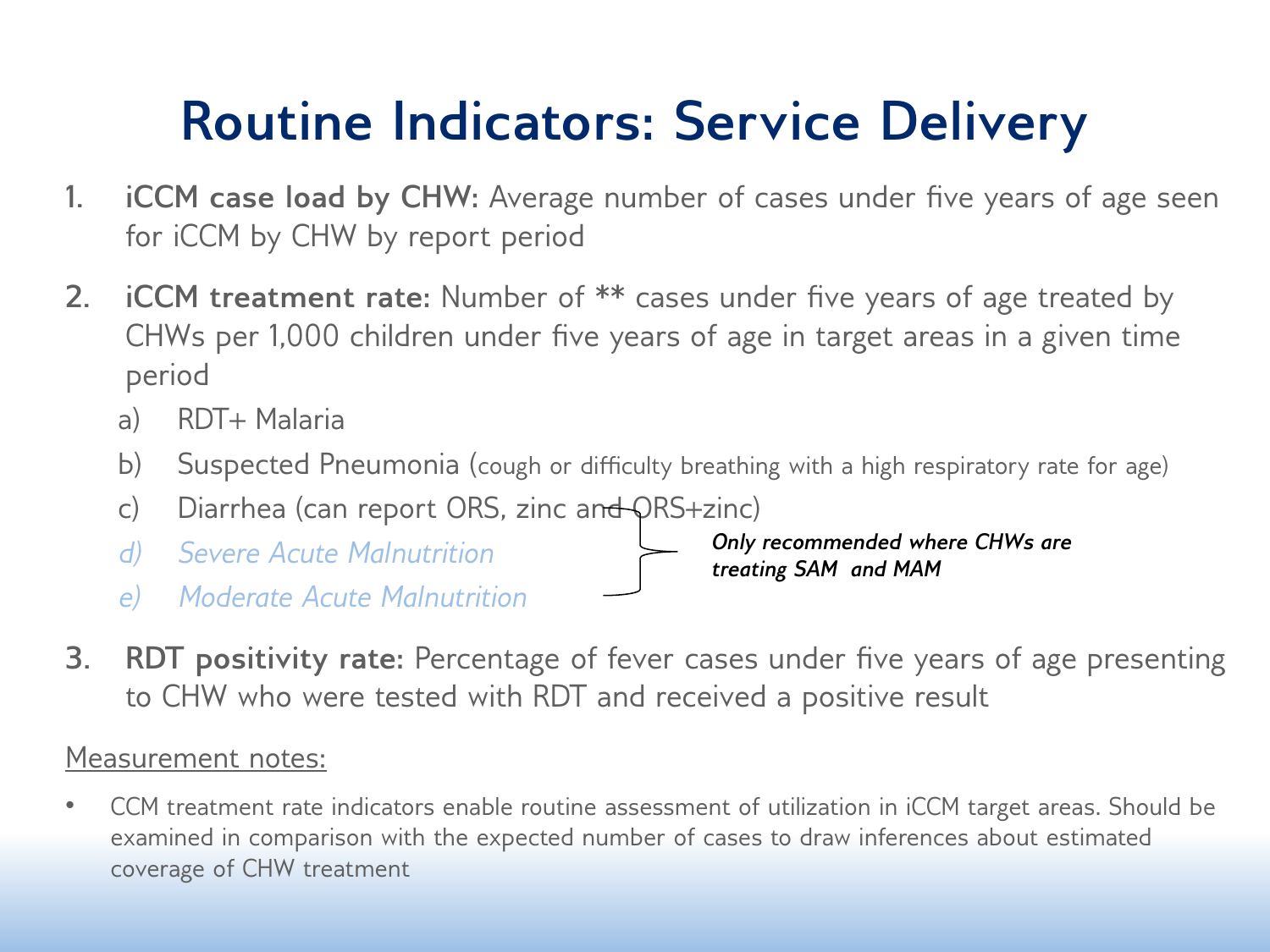

# Routine Indicators: Service Delivery
iCCM case load by CHW: Average number of cases under five years of age seen for iCCM by CHW by report period
iCCM treatment rate: Number of ** cases under five years of age treated by CHWs per 1,000 children under five years of age in target areas in a given time period
RDT+ Malaria
Suspected Pneumonia (cough or difficulty breathing with a high respiratory rate for age)
Diarrhea (can report ORS, zinc and ORS+zinc)
Severe Acute Malnutrition
Moderate Acute Malnutrition
RDT positivity rate: Percentage of fever cases under five years of age presenting to CHW who were tested with RDT and received a positive result
Measurement notes:
CCM treatment rate indicators enable routine assessment of utilization in iCCM target areas. Should be examined in comparison with the expected number of cases to draw inferences about estimated coverage of CHW treatment

Only recommended where CHWs are treating SAM  and MAM